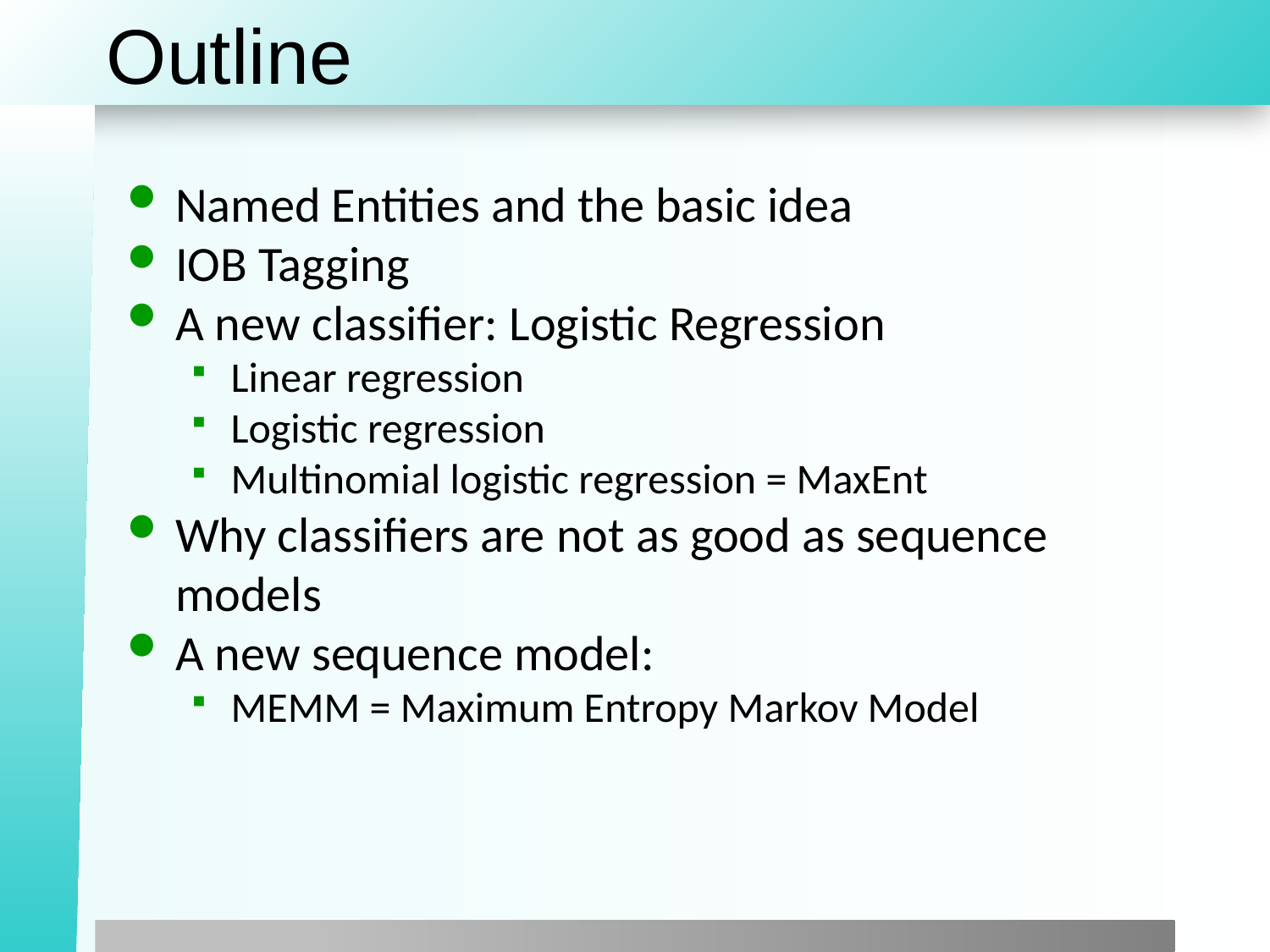

Outline
Named Entities and the basic idea
IOB Tagging
A new classifier: Logistic Regression
Linear regression
Logistic regression
Multinomial logistic regression = MaxEnt
Why classifiers are not as good as sequence models
A new sequence model:
MEMM = Maximum Entropy Markov Model